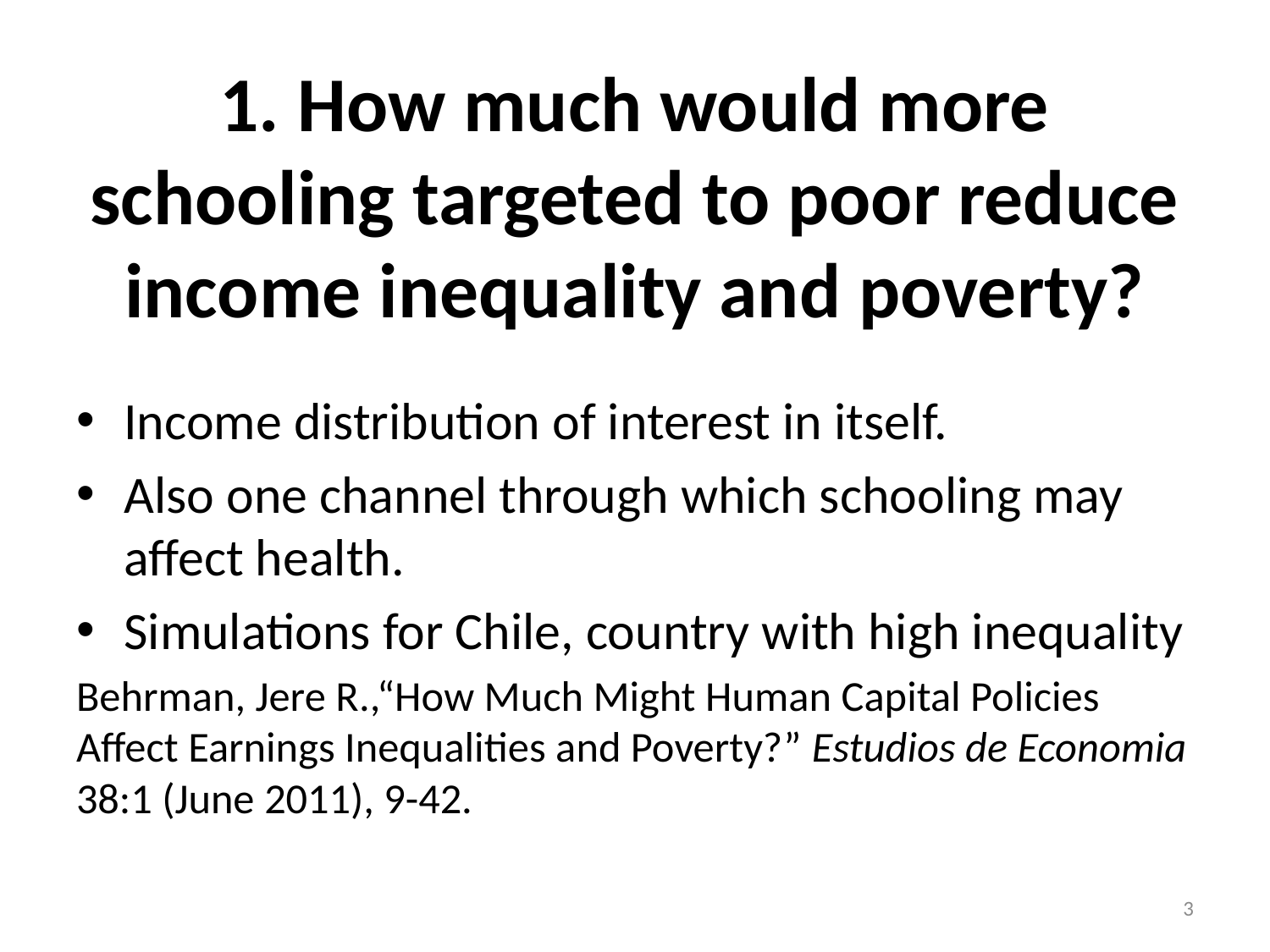

# 1. How much would more schooling targeted to poor reduce income inequality and poverty?
Income distribution of interest in itself.
Also one channel through which schooling may affect health.
Simulations for Chile, country with high inequality
Behrman, Jere R.,“How Much Might Human Capital Policies Affect Earnings Inequalities and Poverty?” Estudios de Economia 38:1 (June 2011), 9-42.
3